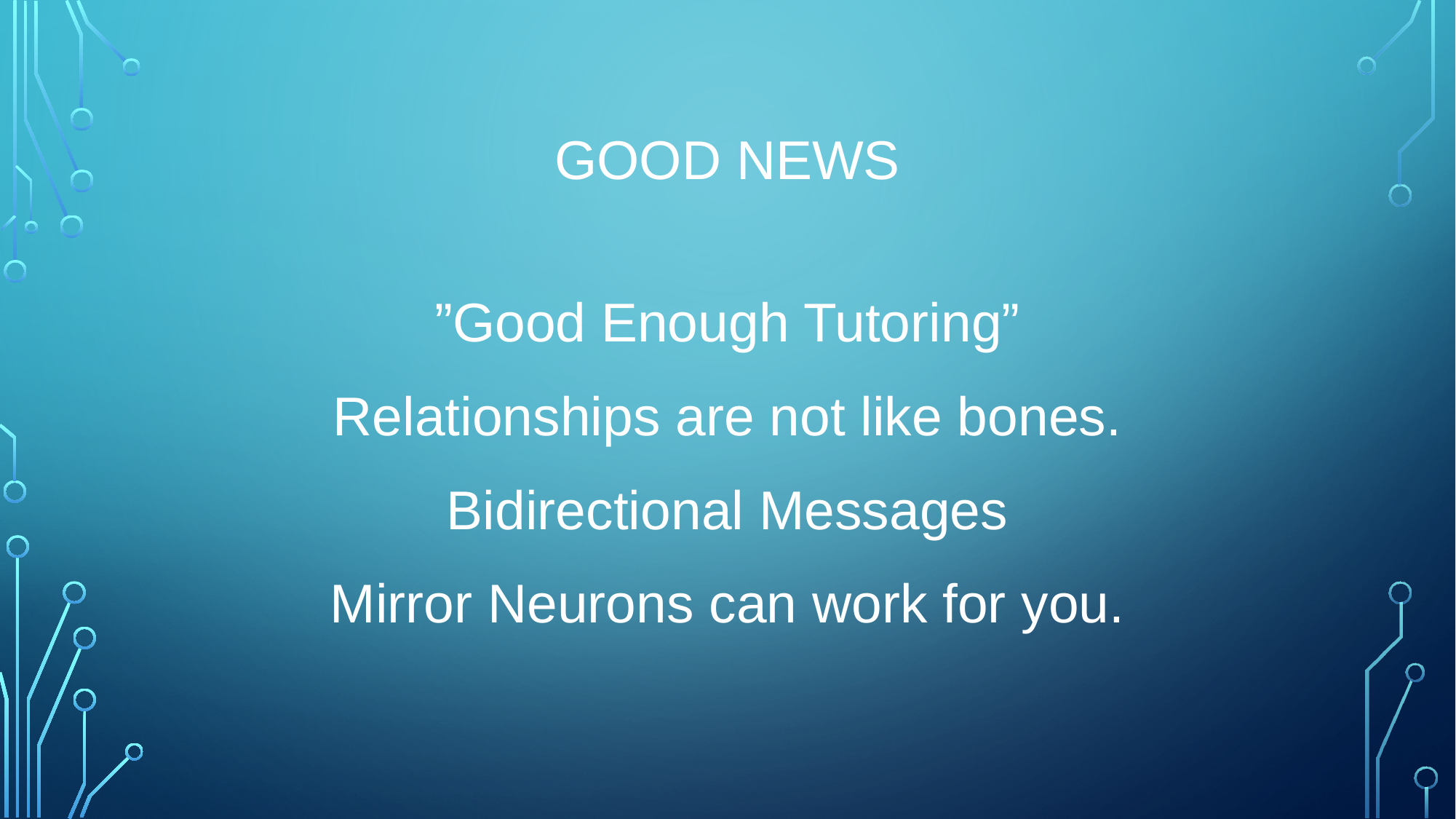

# Good news
”Good Enough Tutoring”
Relationships are not like bones.
Bidirectional Messages
Mirror Neurons can work for you.